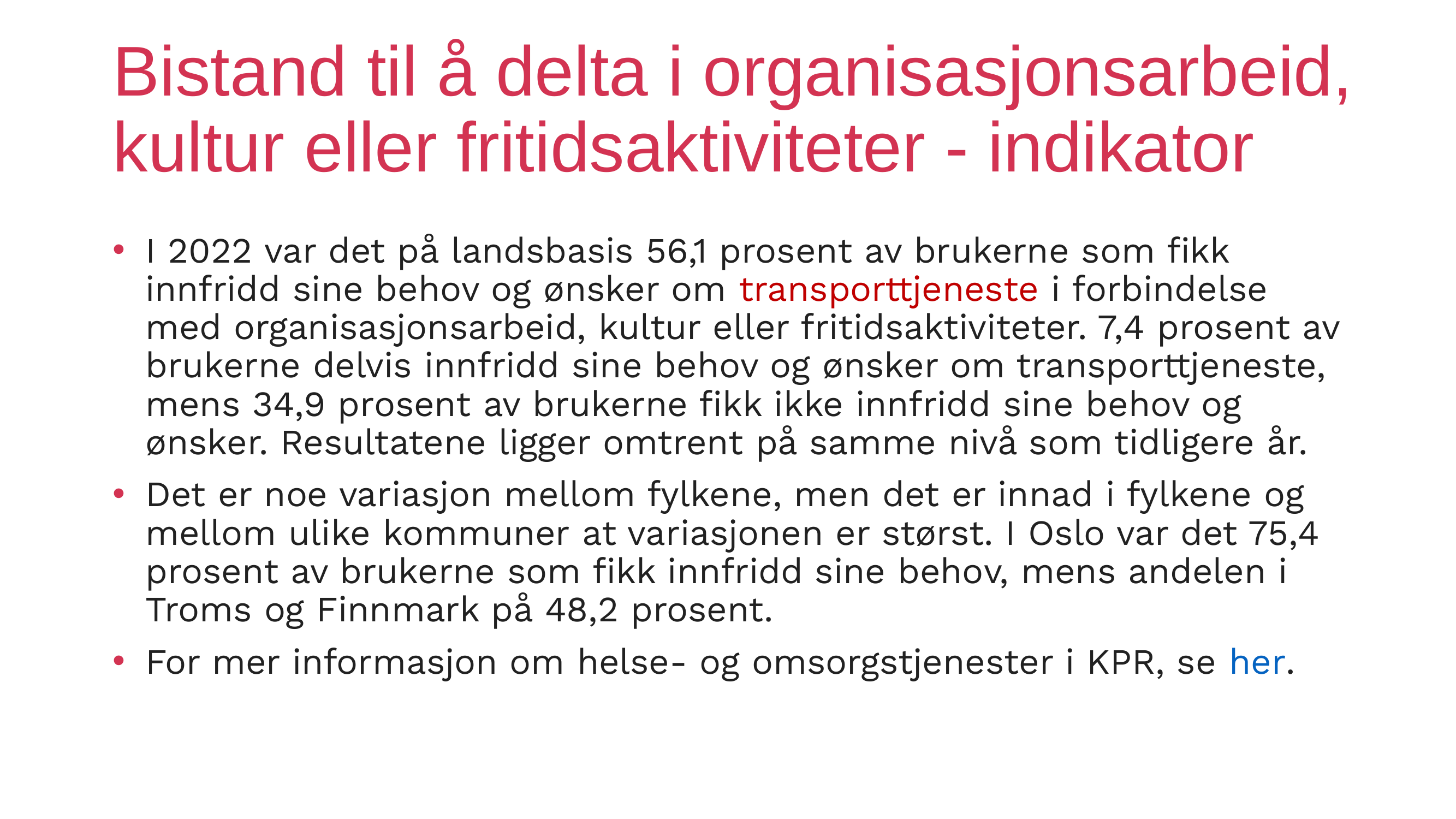

# Bistand til å delta i organisasjonsarbeid, kultur eller fritidsaktiviteter - indikator
I 2022 var det på landsbasis 56,1 prosent av brukerne som fikk innfridd sine behov og ønsker om transporttjeneste i forbindelse med organisasjonsarbeid, kultur eller fritidsaktiviteter. 7,4 prosent av brukerne delvis innfridd sine behov og ønsker om transporttjeneste, mens 34,9 prosent av brukerne fikk ikke innfridd sine behov og ønsker. Resultatene ligger omtrent på samme nivå som tidligere år.
Det er noe variasjon mellom fylkene, men det er innad i fylkene og mellom ulike kommuner at variasjonen er størst. I Oslo var det 75,4 prosent av brukerne som fikk innfridd sine behov, mens andelen i Troms og Finnmark på 48,2 prosent.
For mer informasjon om helse- og omsorgstjenester i KPR, se her.